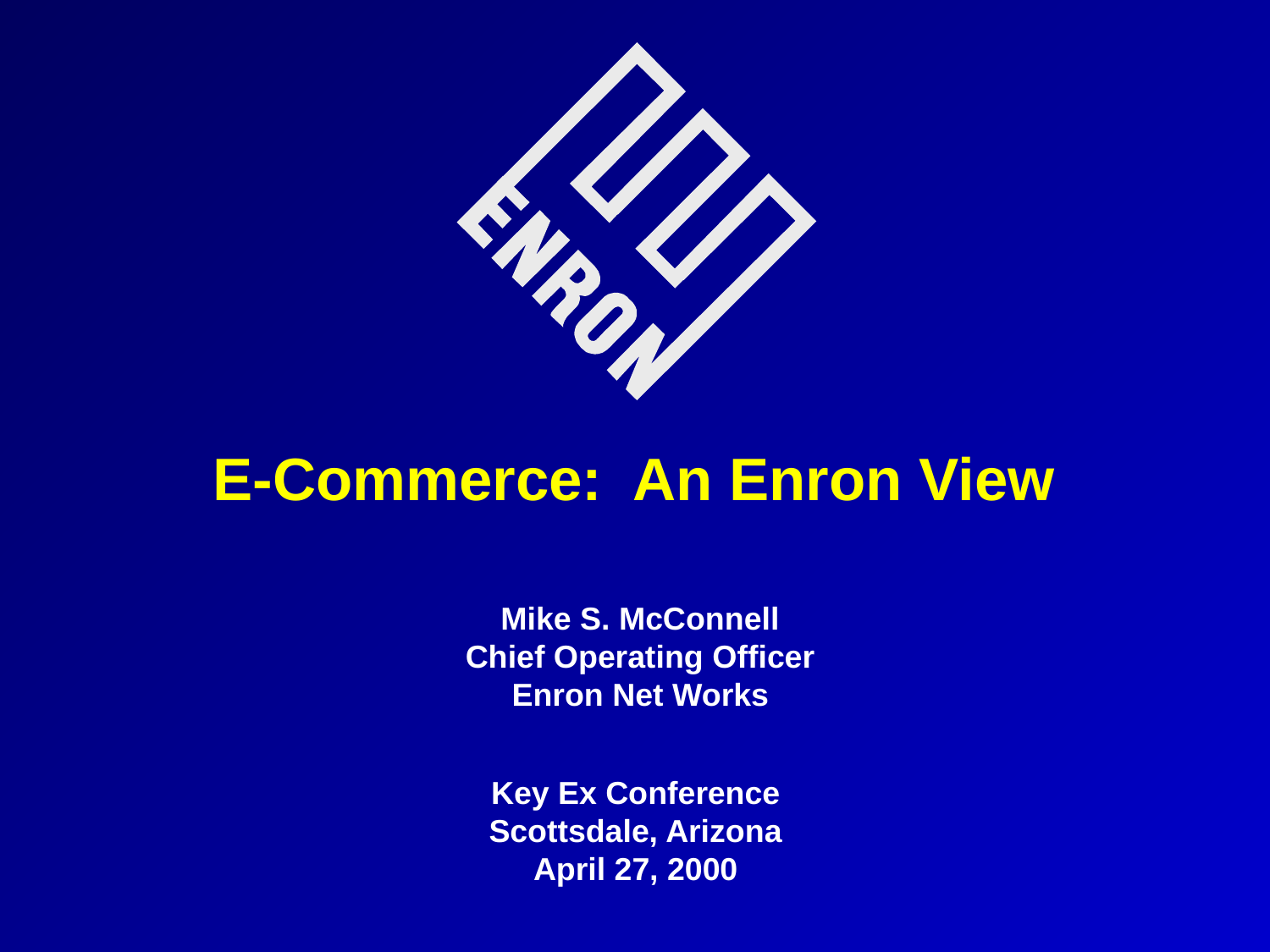

E-Commerce:  An Enron View
Mike S. McConnell
Chief Operating Officer
Enron Net Works
Key Ex Conference
Scottsdale, Arizona
April 27, 2000